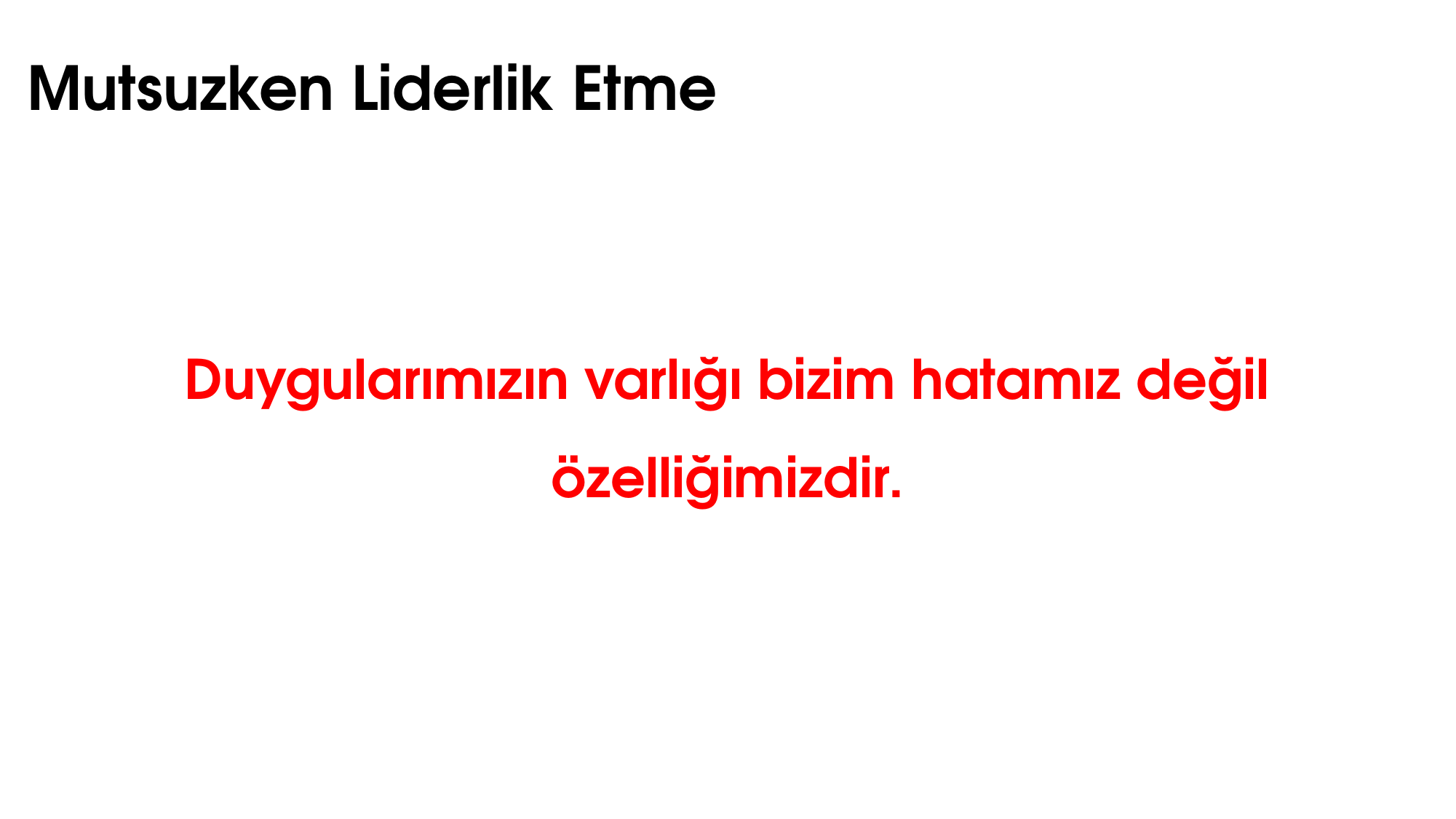

Mutsuzken Liderlik Etme

Duygularımızın varlığı bizim hatamız değil özelliğimizdir.